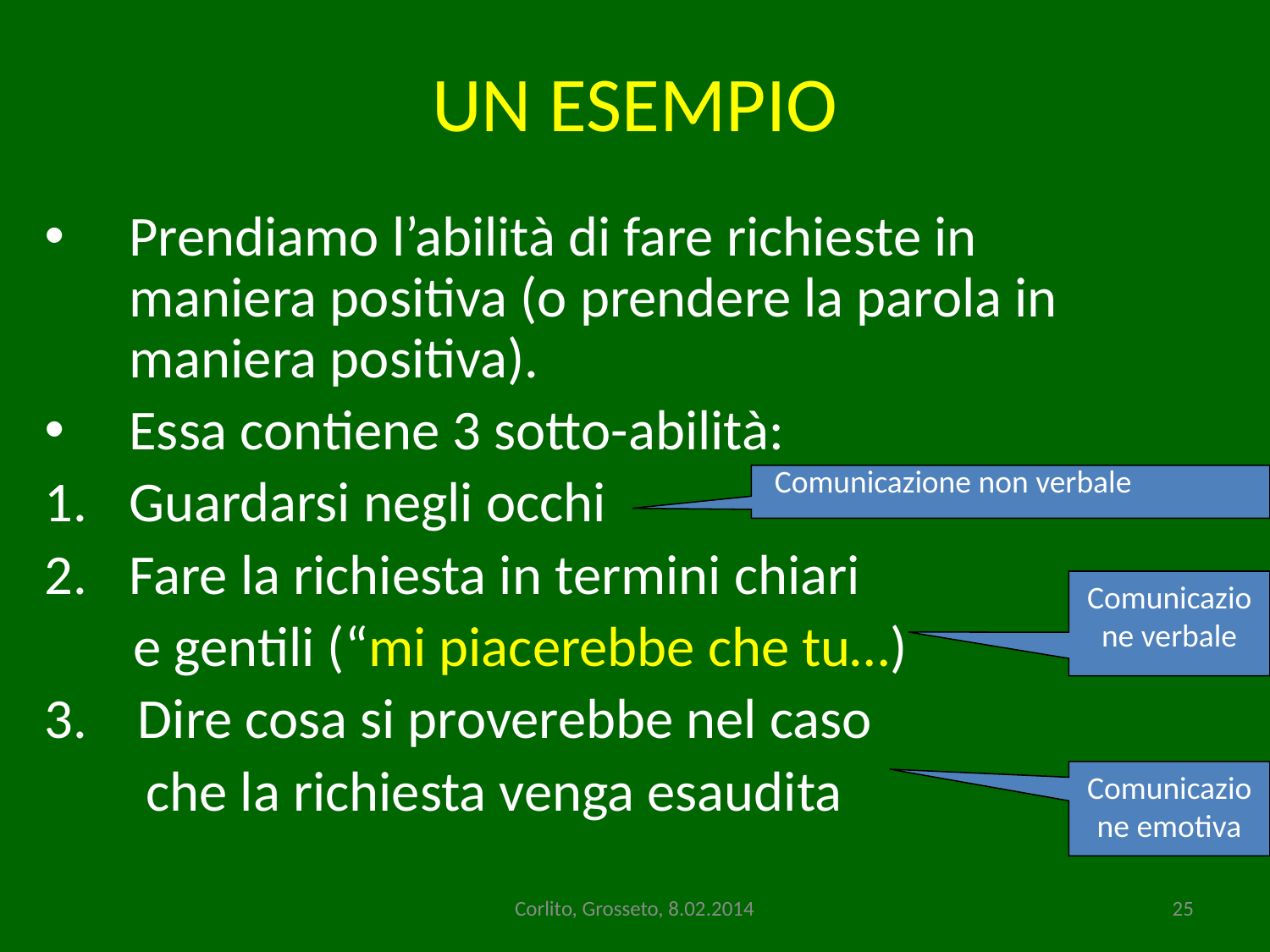

# UN ESEMPIO
Prendiamo l’abilità di fare richieste in maniera positiva (o prendere la parola in maniera positiva).
Essa contiene 3 sotto-abilità:
Guardarsi negli occhi
Fare la richiesta in termini chiari
       e gentili (“mi piacerebbe che tu…)
3.    Dire cosa si proverebbe nel caso
        che la richiesta venga esaudita

Comunicazione non verbale

Comunicazione verbale
Comunicazione emotiva
Corlito, Grosseto, 8.02.2014
25